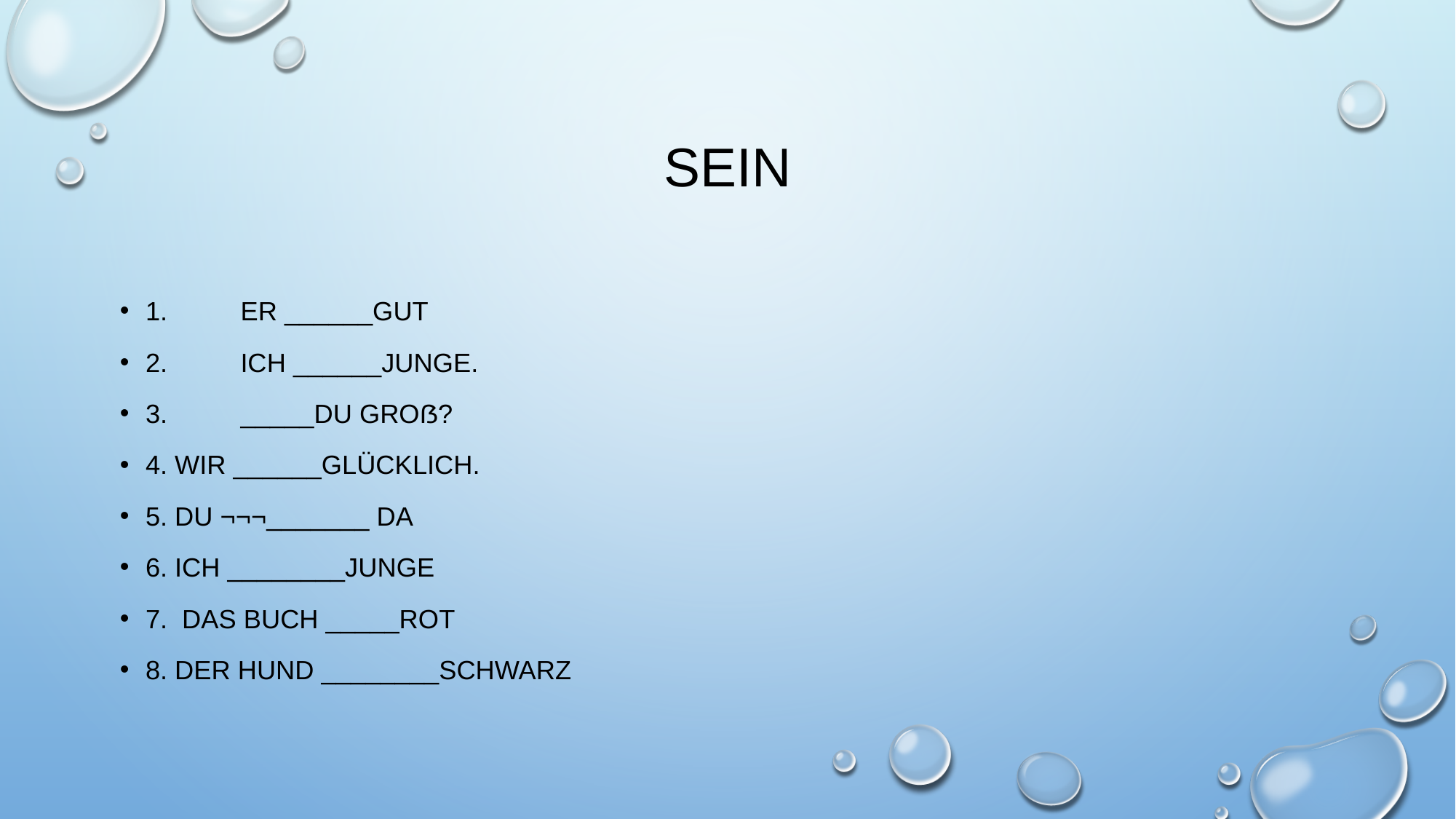

# Sein
1.	Er ______gut
2.	Ich ______Junge.
3.	_____du groß?
4. Wir ______glücklich.
5. Du ¬¬¬_______ da
6. Ich ________Junge
7.  das Buch _____rot
8. der Hund ________schwarz